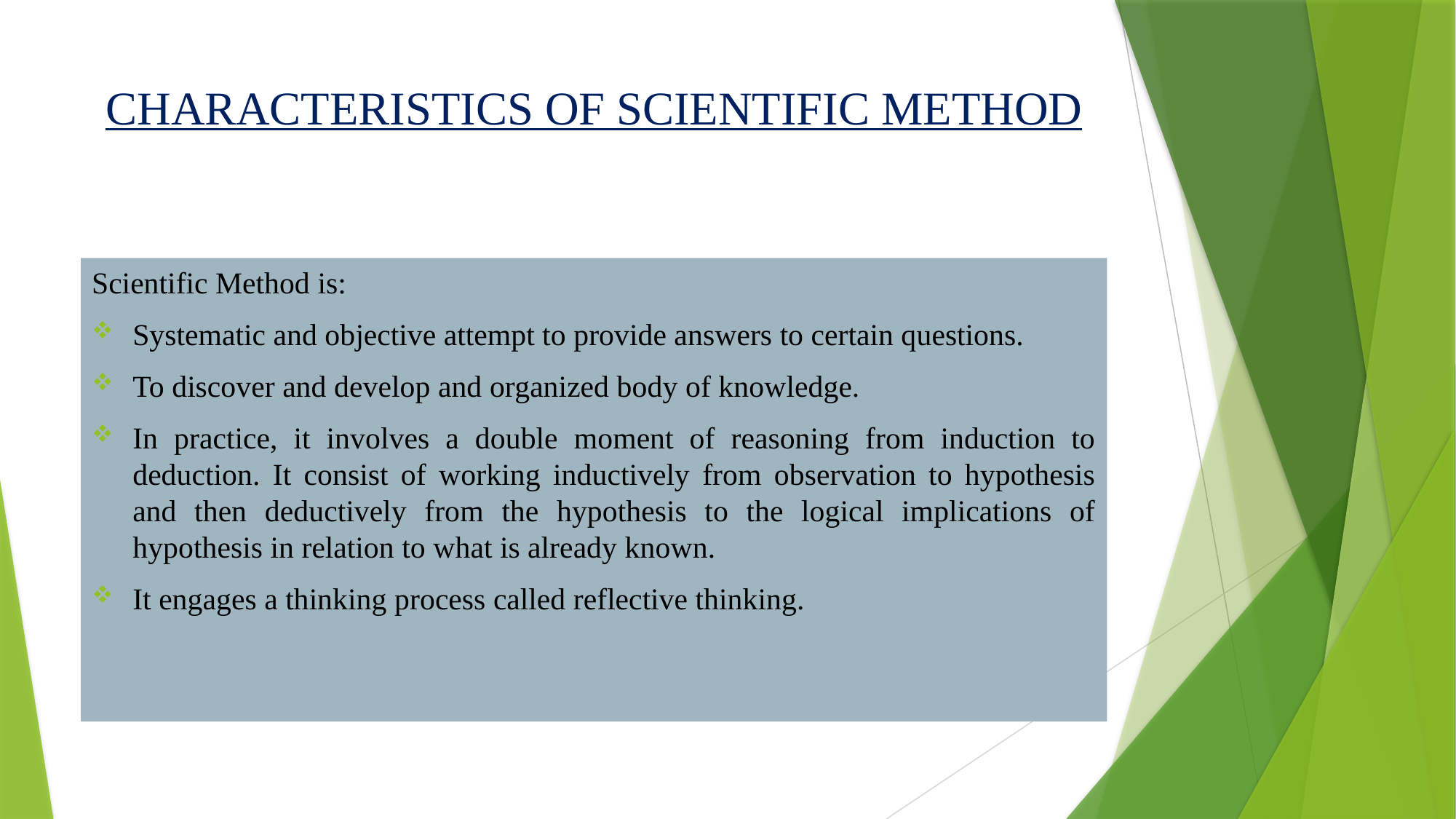

# CHARACTERISTICS OF SCIENTIFIC METHOD
Scientific Method is:
Systematic and objective attempt to provide answers to certain questions.
To discover and develop and organized body of knowledge.
In practice, it involves a double moment of reasoning from induction to deduction. It consist of working inductively from observation to hypothesis and then deductively from the hypothesis to the logical implications of hypothesis in relation to what is already known.
It engages a thinking process called reflective thinking.